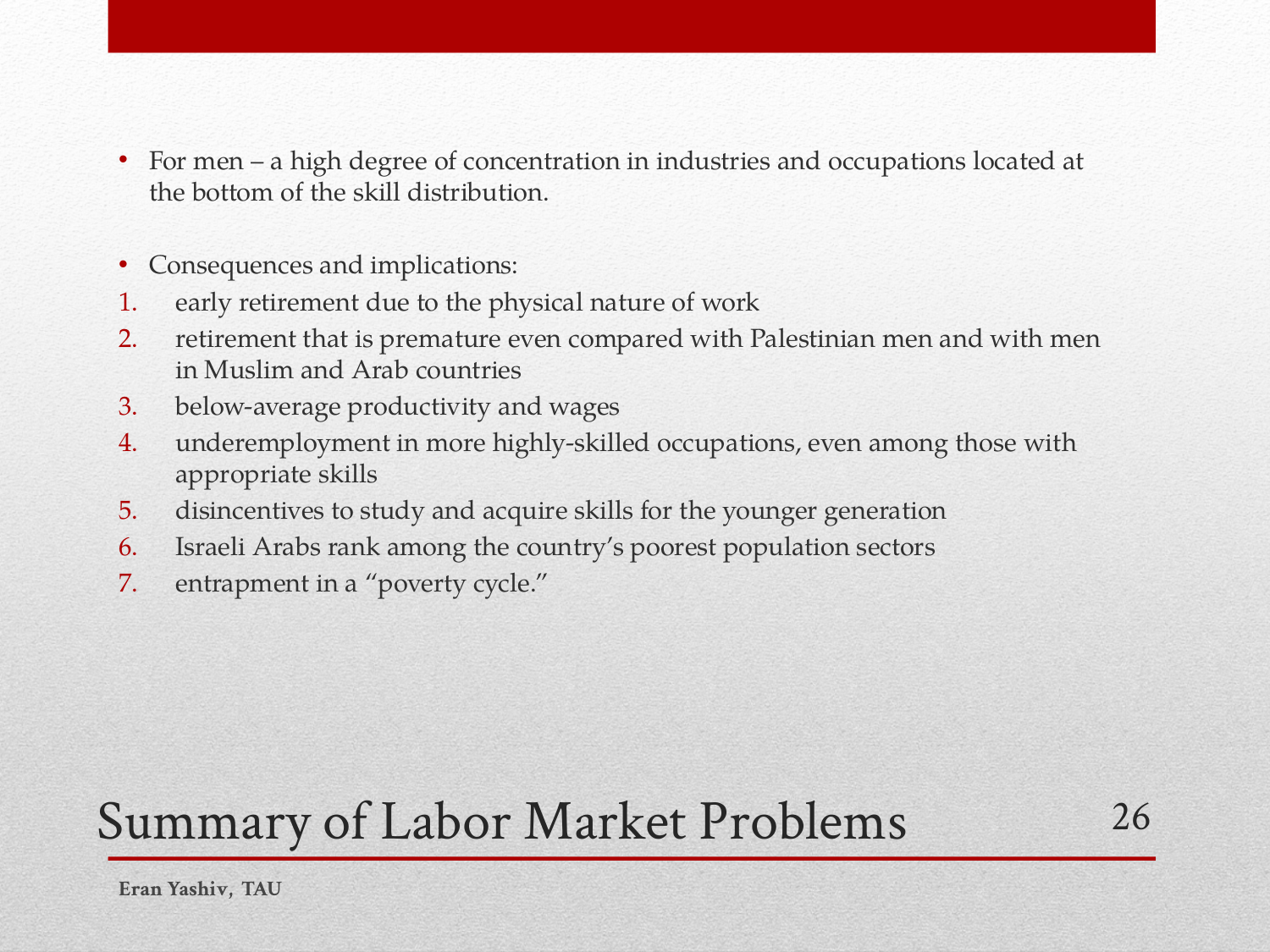

For men – a high degree of concentration in industries and occupations located at the bottom of the skill distribution.

Consequences and implications:
early retirement due to the physical nature of work
retirement that is premature even compared with Palestinian men and with men in Muslim and Arab countries
below-average productivity and wages
underemployment in more highly-skilled occupations, even among those with appropriate skills
disincentives to study and acquire skills for the younger generation
Israeli Arabs rank among the country’s poorest population sectors
entrapment in a “poverty cycle.”

# Summary of Labor Market Problems
26
Eran Yashiv,  TAU